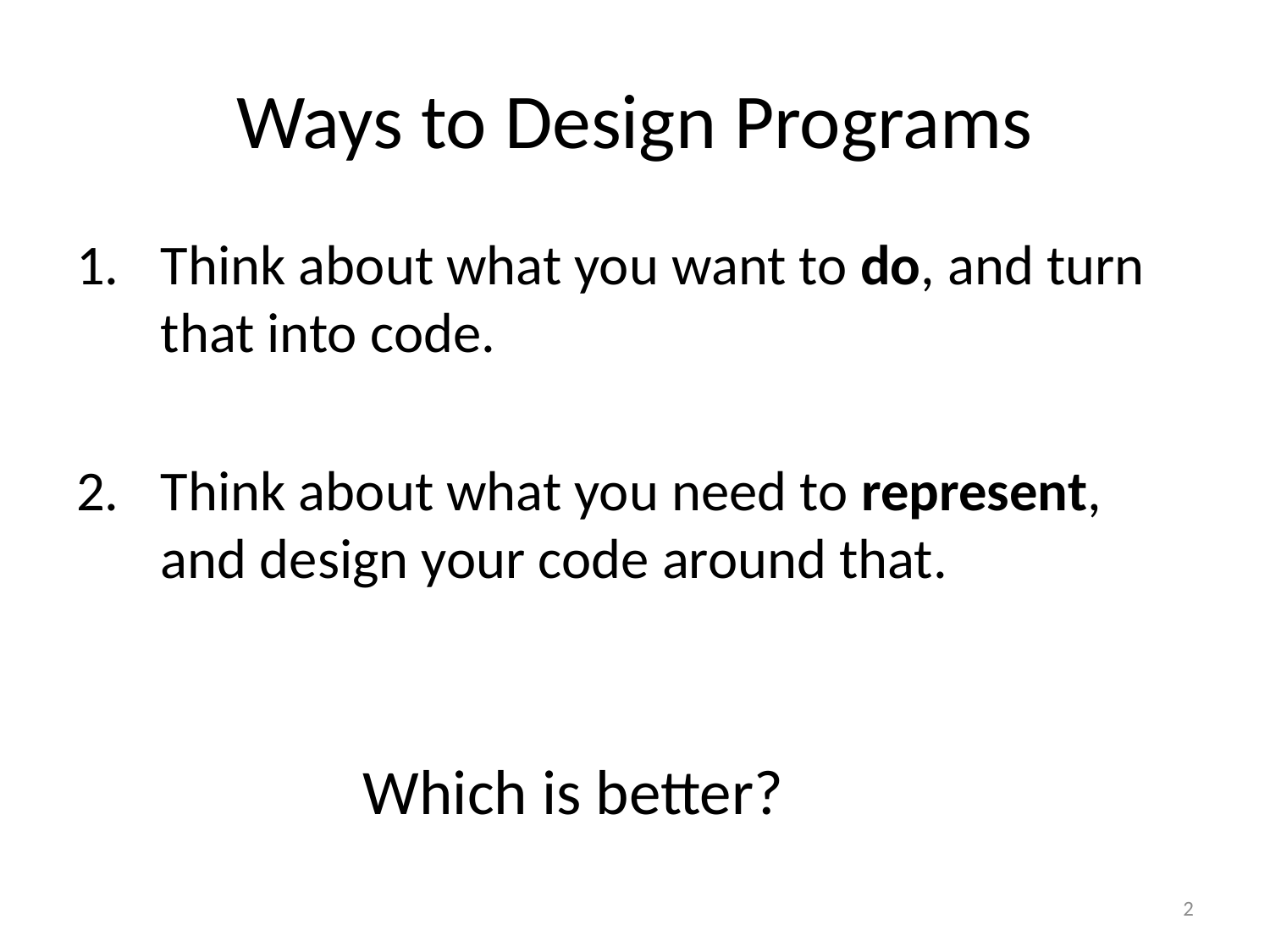

# Ways to Design Programs
Think about what you want to do, and turn that into code.

Think about what you need to represent, and design your code around that.
Which is better?
2